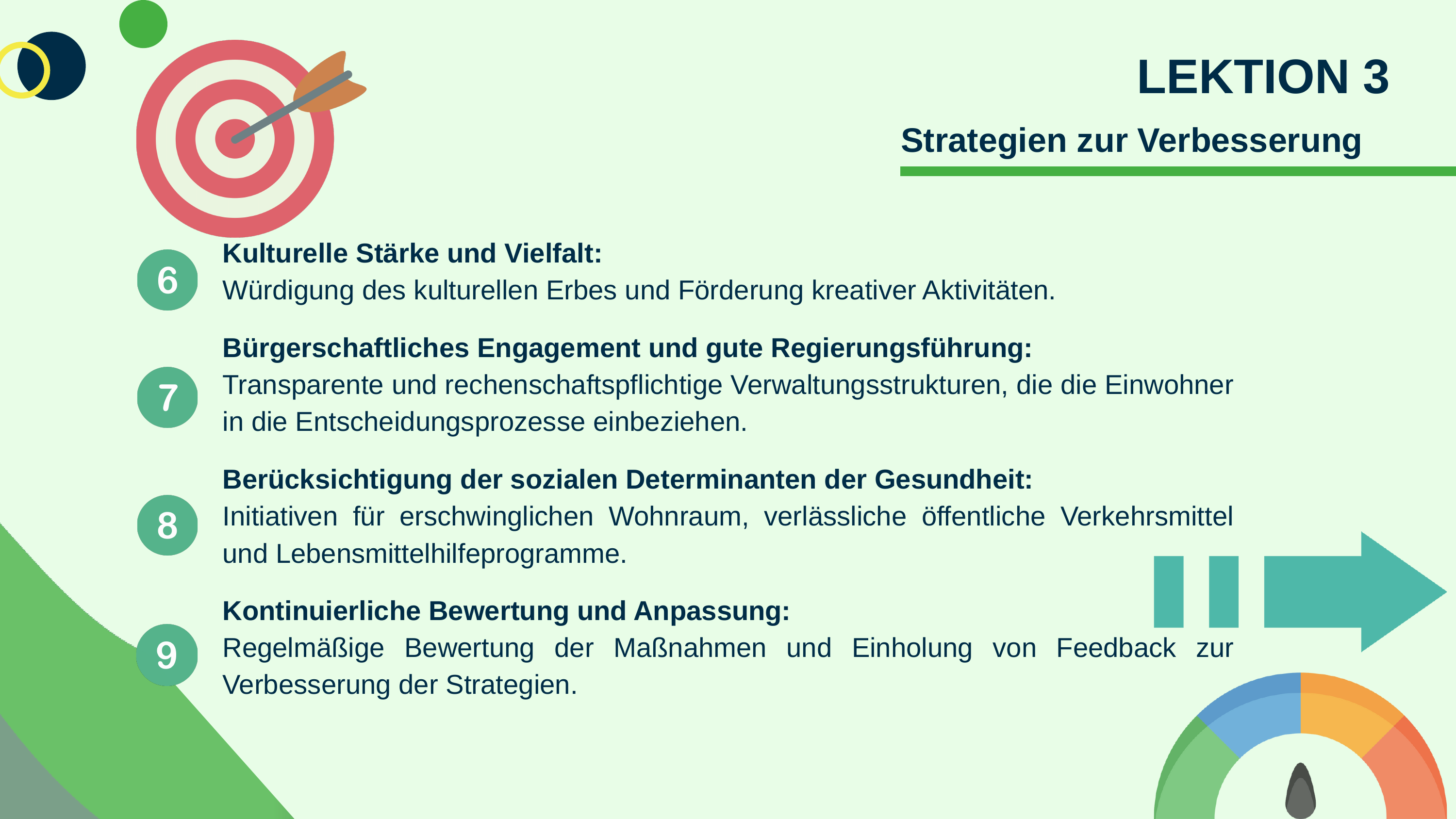

LEKTION 3

Strategien zur Verbesserung

Kulturelle Stärke und Vielfalt:
Würdigung des kulturellen Erbes und Förderung kreativer Aktivitäten.

Bürgerschaftliches Engagement und gute Regierungsführung:
Transparente und rechenschaftspflichtige Verwaltungsstrukturen, die die Einwohner in die Entscheidungsprozesse einbeziehen.

Berücksichtigung der sozialen Determinanten der Gesundheit:
Initiativen für erschwinglichen Wohnraum, verlässliche öffentliche Verkehrsmittel und Lebensmittelhilfeprogramme.

Kontinuierliche Bewertung und Anpassung:
Regelmäßige Bewertung der Maßnahmen und Einholung von Feedback zur Verbesserung der Strategien.